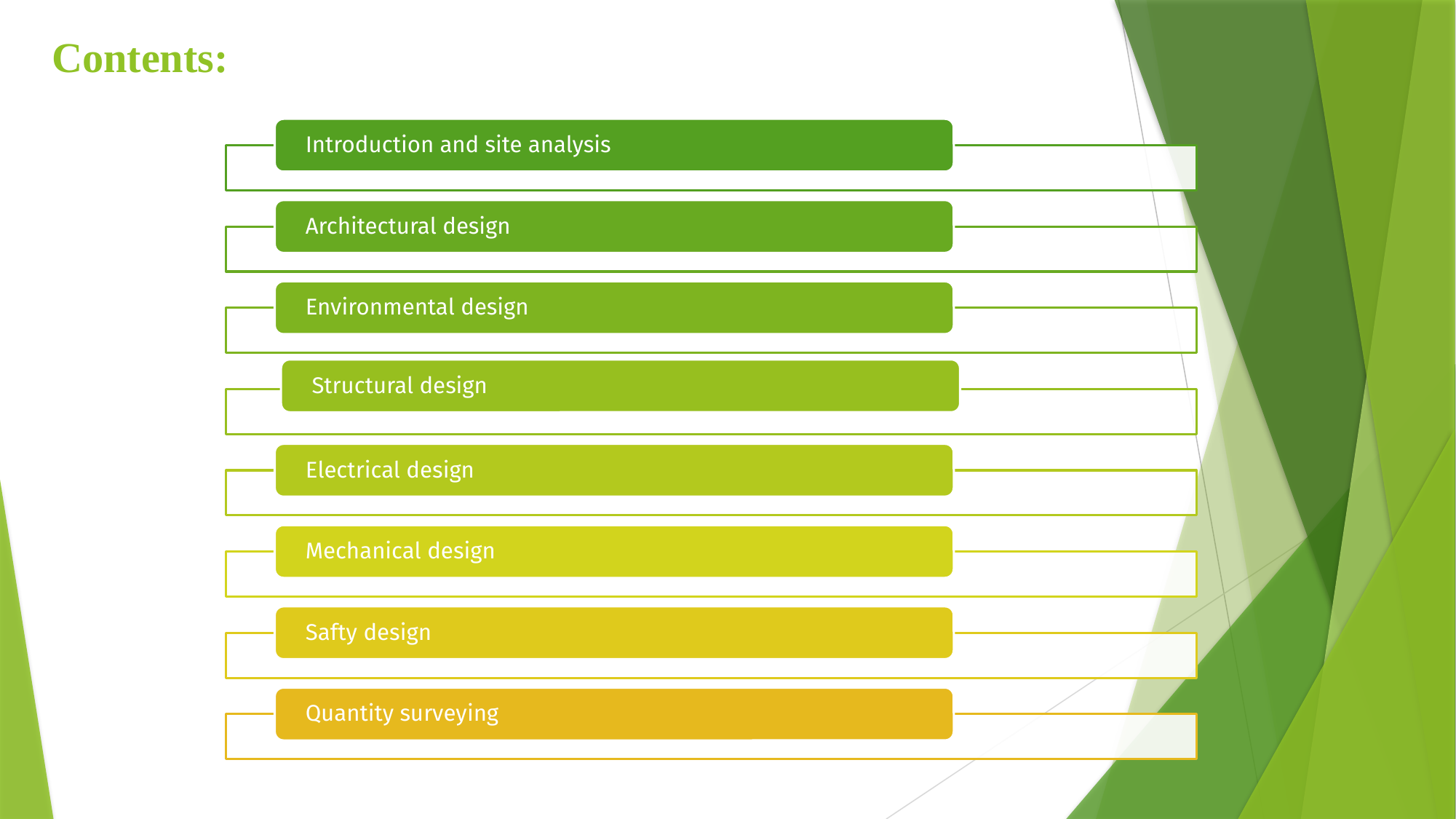

# Contents:
Introduction and site analysis
Architectural design
Environmental design
Structural design
Electrical design
Mechanical design
Safty design
Quantity surveying